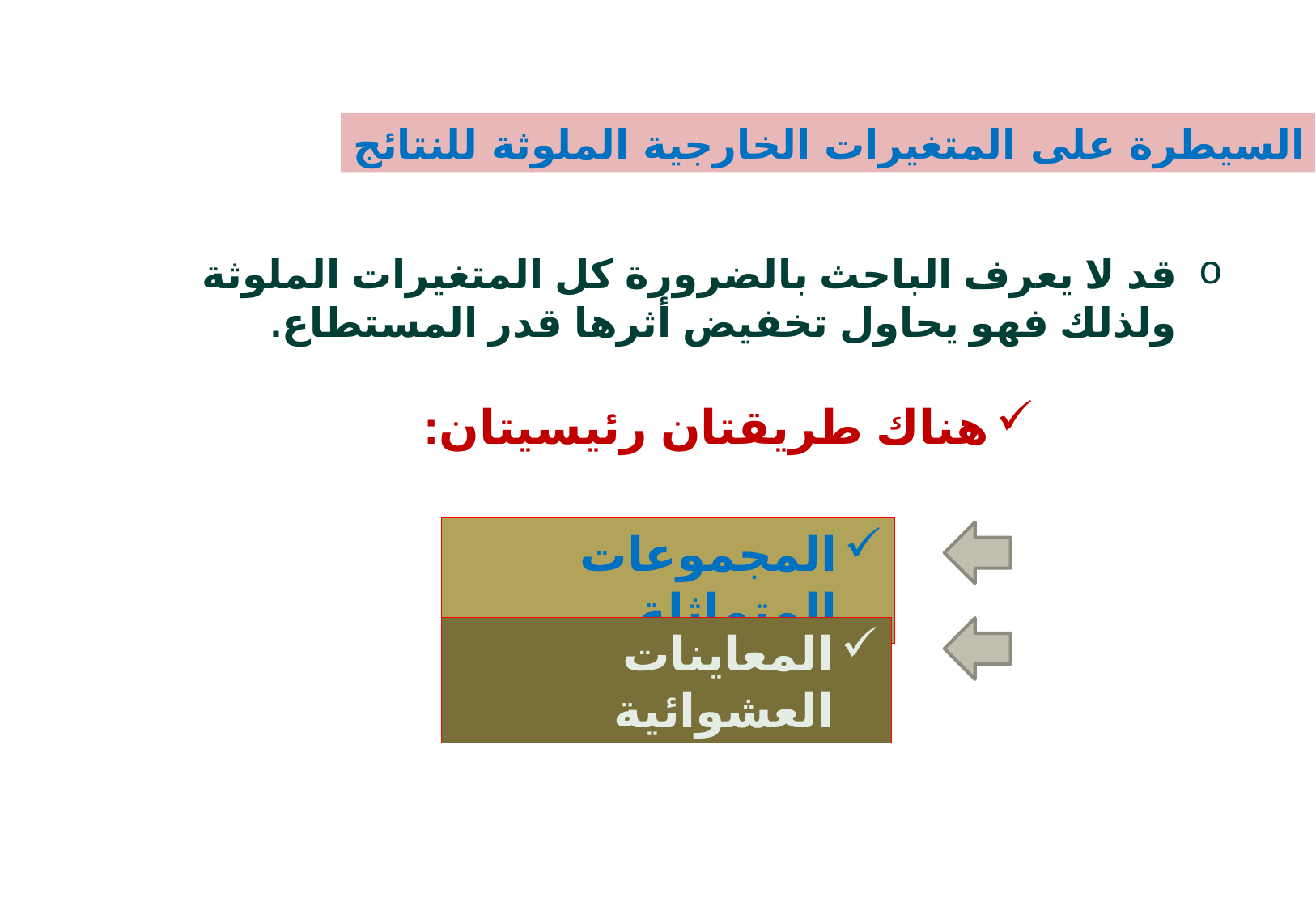

السيطرة على المتغيرات الخارجية الملوثة للنتائج
قد لا يعرف الباحث بالضرورة كل المتغيرات الملوثة ولذلك فهو يحاول تخفيض أثرها قدر المستطاع.
هناك طريقتان رئيسيتان:
المجموعات المتماثلة

المعاينات العشوائية

8